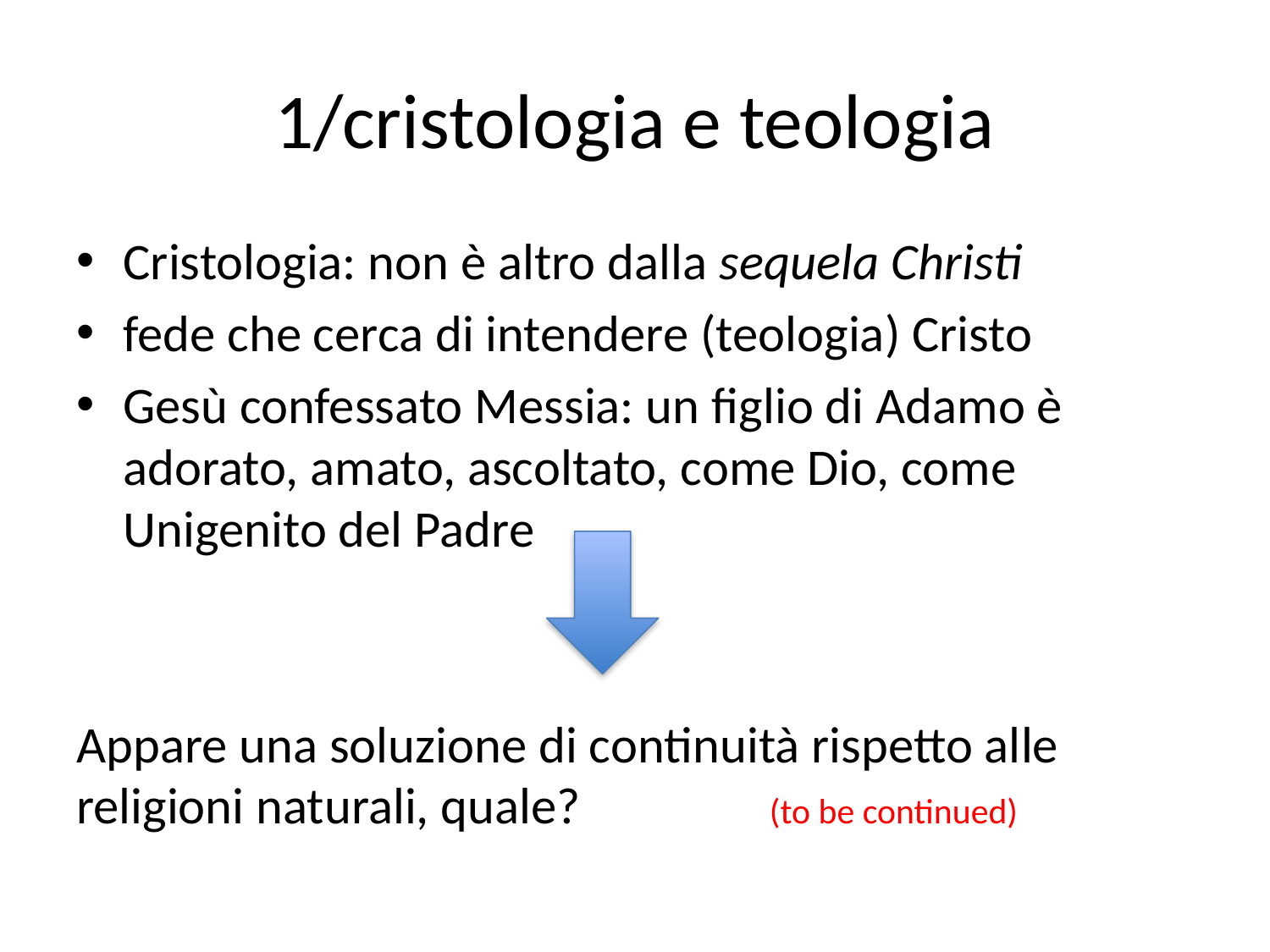

# 1/cristologia e teologia
Cristologia: non è altro dalla sequela Christi
fede che cerca di intendere (teologia) Cristo
Gesù confessato Messia: un figlio di Adamo è adorato, amato, ascoltato, come Dio, come Unigenito del Padre

Appare una soluzione di continuità rispetto alle religioni naturali, quale? 					(to be continued)